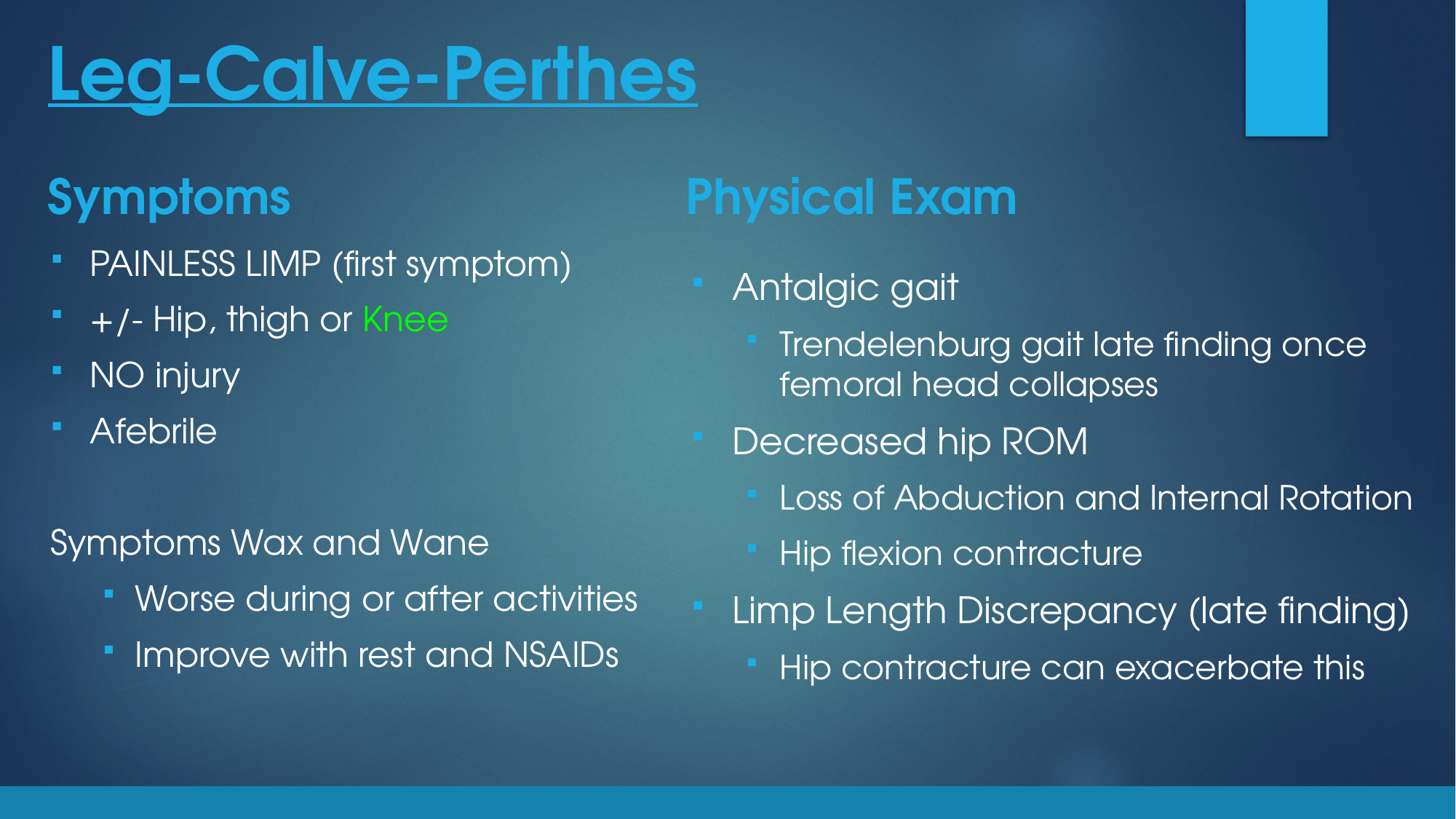

Leg-Calve-Perthes
Symptoms
Physical Exam
PAINLESS LIMP (first symptom)
+/- Hip, thigh or Knee
NO injury
Afebrile

Symptoms Wax and Wane
Worse during or after activities
Improve with rest and NSAIDs

Antalgic gait
Trendelenburg gait late finding once femoral head collapses
Decreased hip ROM
Loss of Abduction and Internal Rotation
Hip flexion contracture
Limp Length Discrepancy (late finding)
Hip contracture can exacerbate this